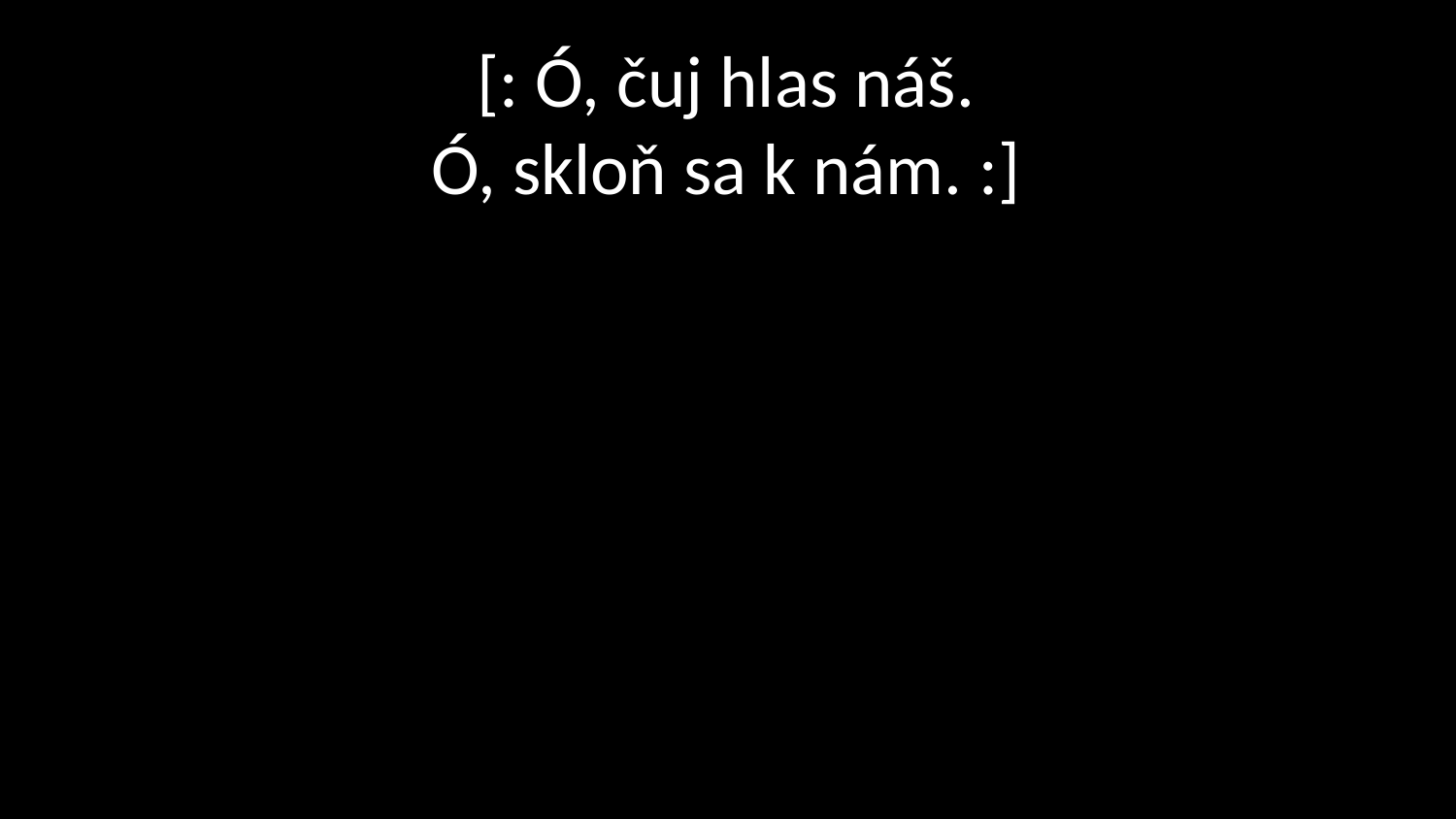

# [: Ó, čuj hlas náš. Ó, skloň sa k nám. :]